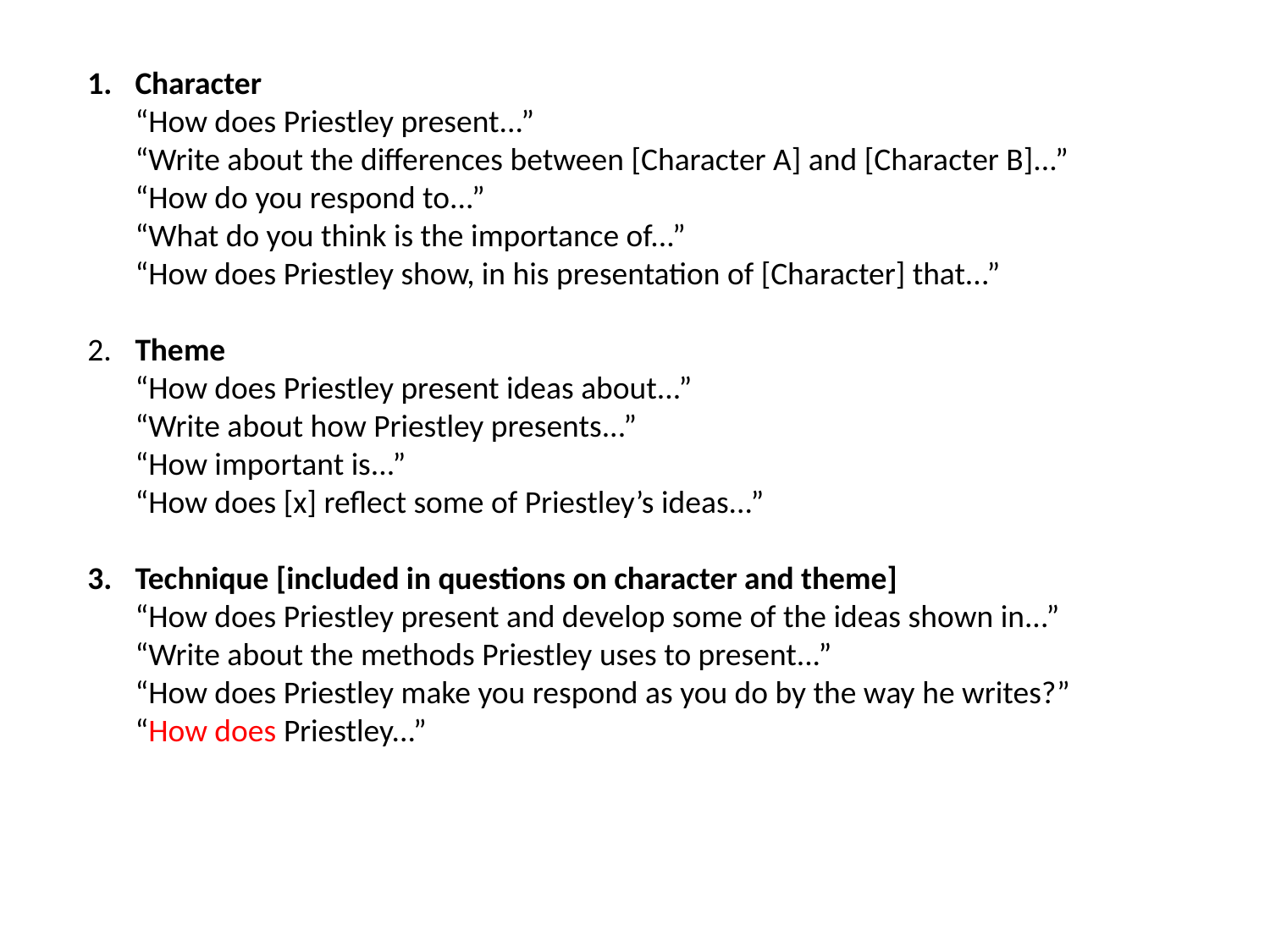

Character
	“How does Priestley present...”
	“Write about the differences between [Character A] and [Character B]...”
	“How do you respond to...”
	“What do you think is the importance of...”
	“How does Priestley show, in his presentation of [Character] that...”

2. 	Theme
	“How does Priestley present ideas about...”
	“Write about how Priestley presents...”
	“How important is...”
	“How does [x] reflect some of Priestley’s ideas...”

Technique [included in questions on character and theme]
	“How does Priestley present and develop some of the ideas shown in...”
	“Write about the methods Priestley uses to present...”
	“How does Priestley make you respond as you do by the way he writes?”
	“How does Priestley...”